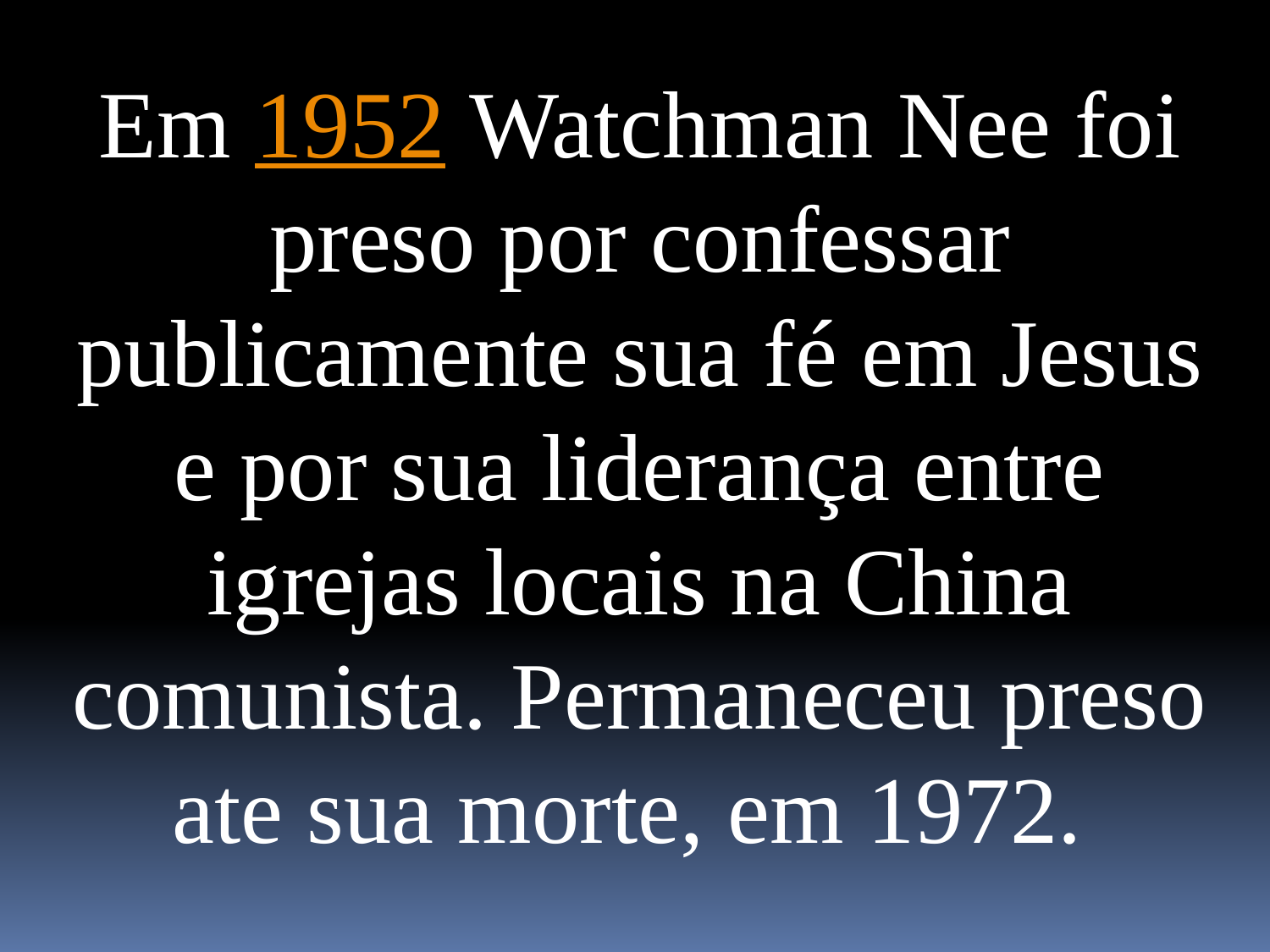

Em 1952 Watchman Nee foi preso por confessar publicamente sua fé em Jesus e por sua liderança entre igrejas locais na China comunista. Permaneceu preso ate sua morte, em 1972.